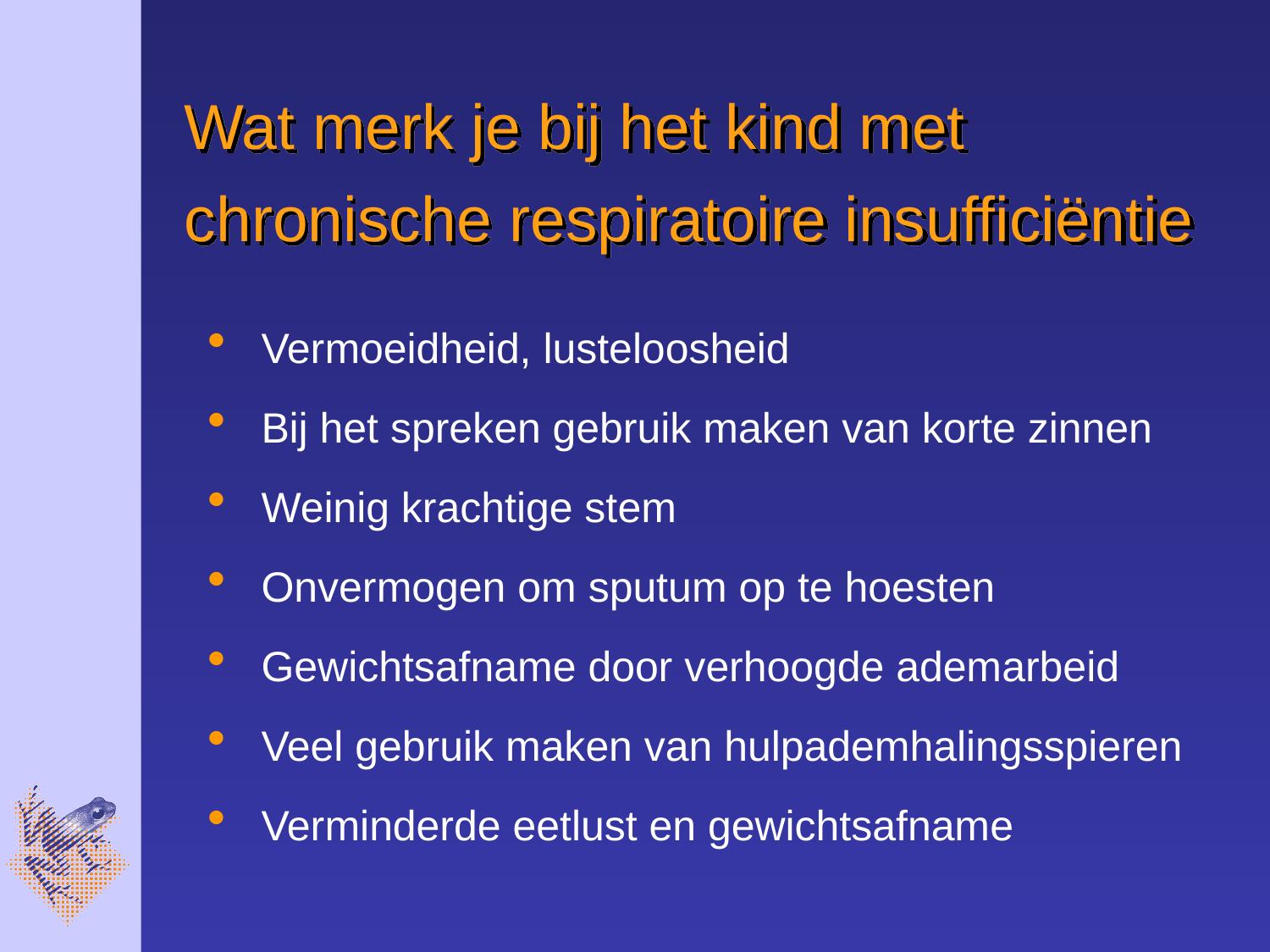

# Wat merk je bij het kind met chronische respiratoire insufficiëntie
Vermoeidheid, lusteloosheid
Bij het spreken gebruik maken van korte zinnen
Weinig krachtige stem
Onvermogen om sputum op te hoesten
Gewichtsafname door verhoogde ademarbeid
Veel gebruik maken van hulpademhalingsspieren
Verminderde eetlust en gewichtsafname